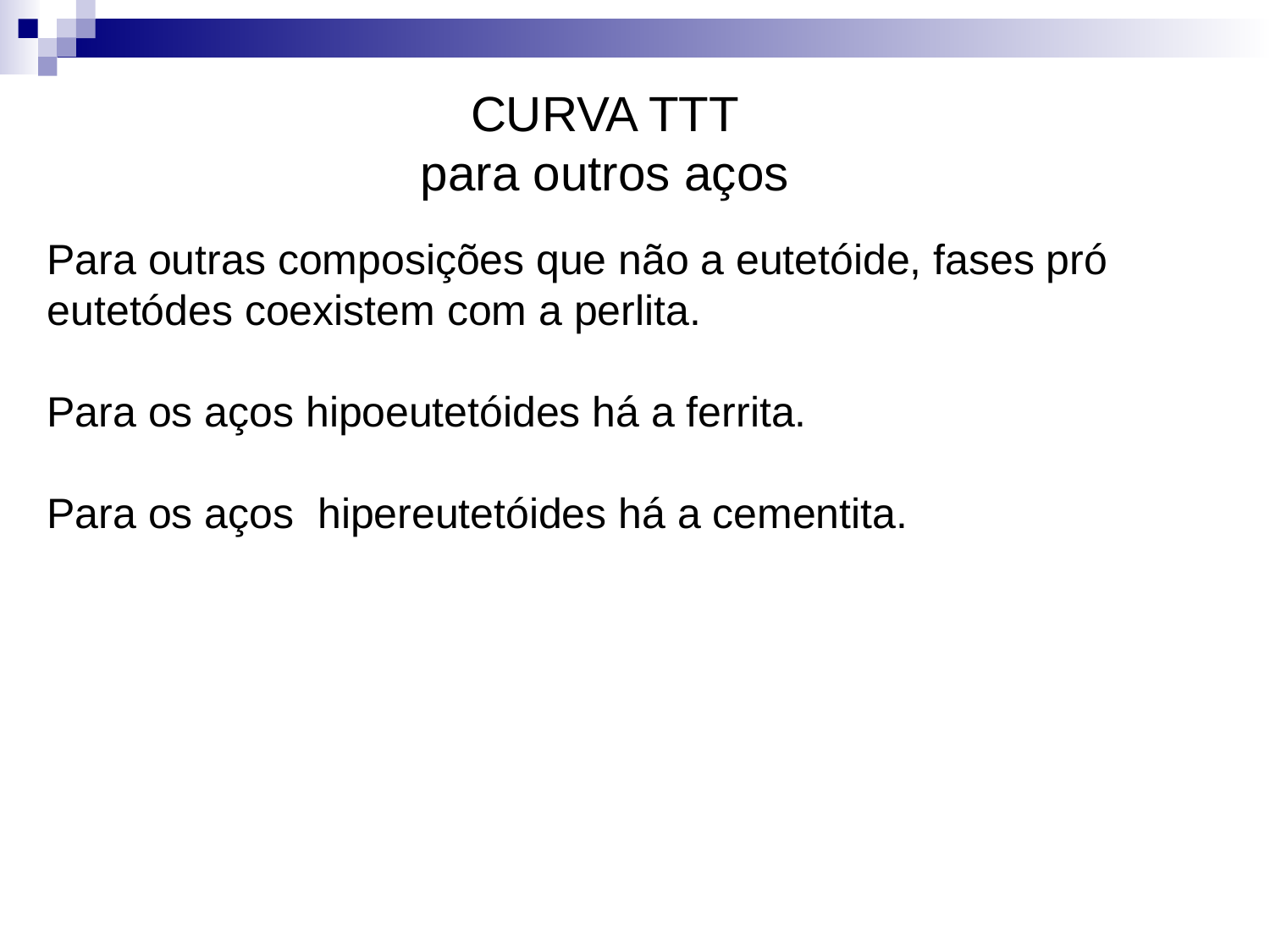

CURVA TTT
para outros aços

Para outras composições que não a eutetóide, fases pró eutetódes coexistem com a perlita.

Para os aços hipoeutetóides há a ferrita.

Para os aços  hipereutetóides há a cementita.